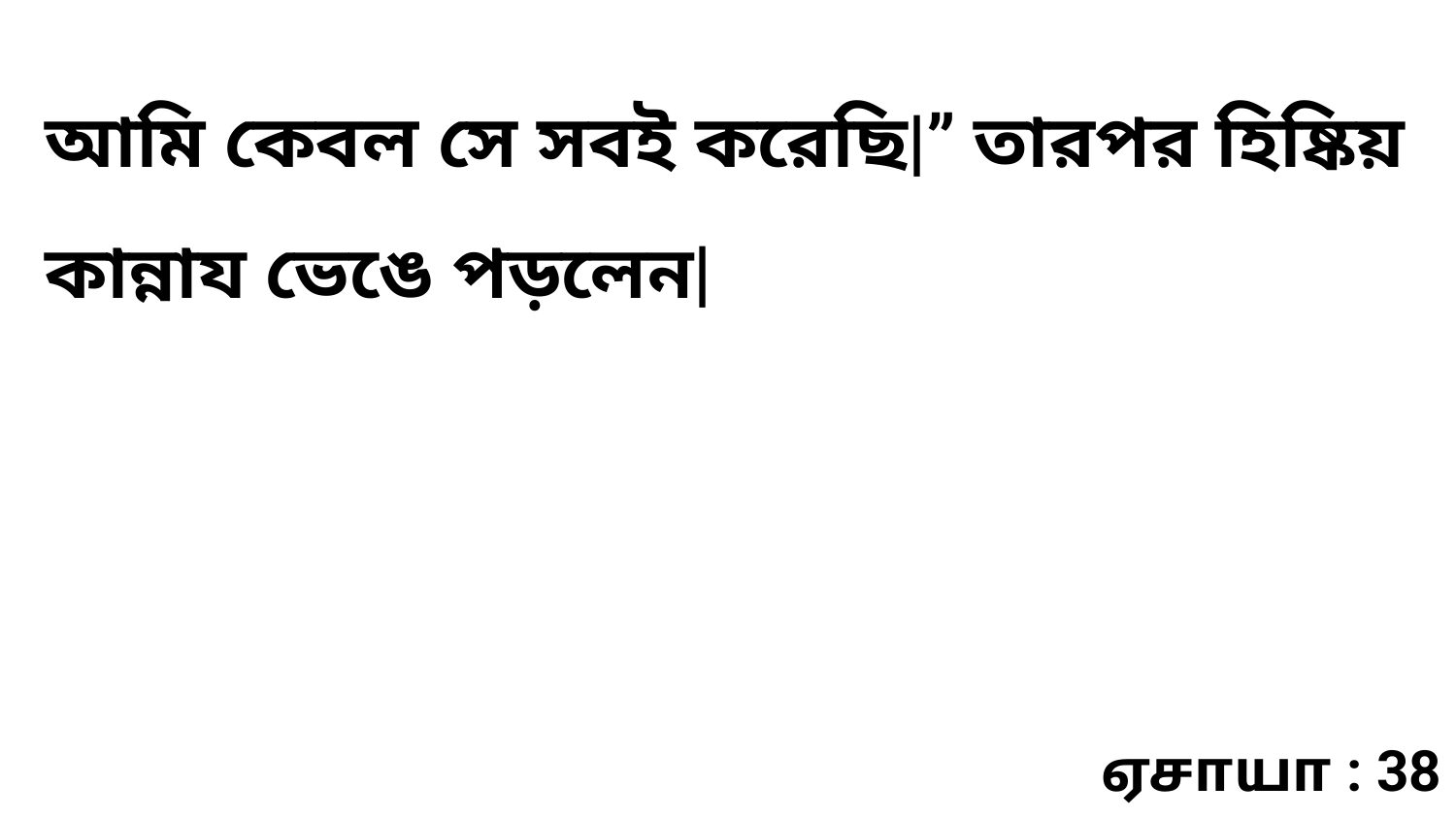

আমি কেবল সে সবই করেছি|” তারপর হিষ্কিয় কান্নায ভেঙে পড়লেন|
ஏசாயா : 38